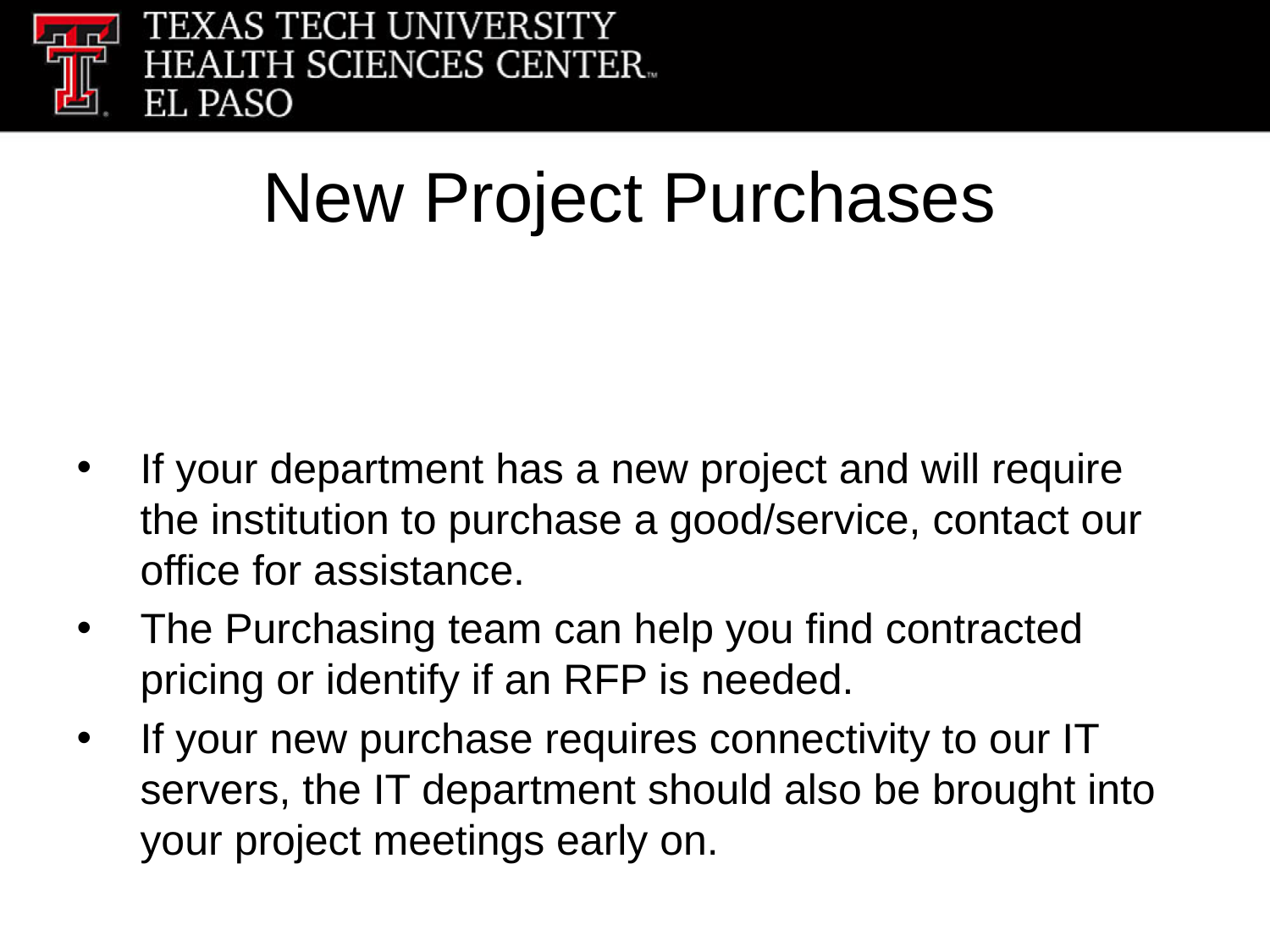

# New Project Purchases
If your department has a new project and will require the institution to purchase a good/service, contact our office for assistance.
The Purchasing team can help you find contracted pricing or identify if an RFP is needed.
If your new purchase requires connectivity to our IT servers, the IT department should also be brought into your project meetings early on.